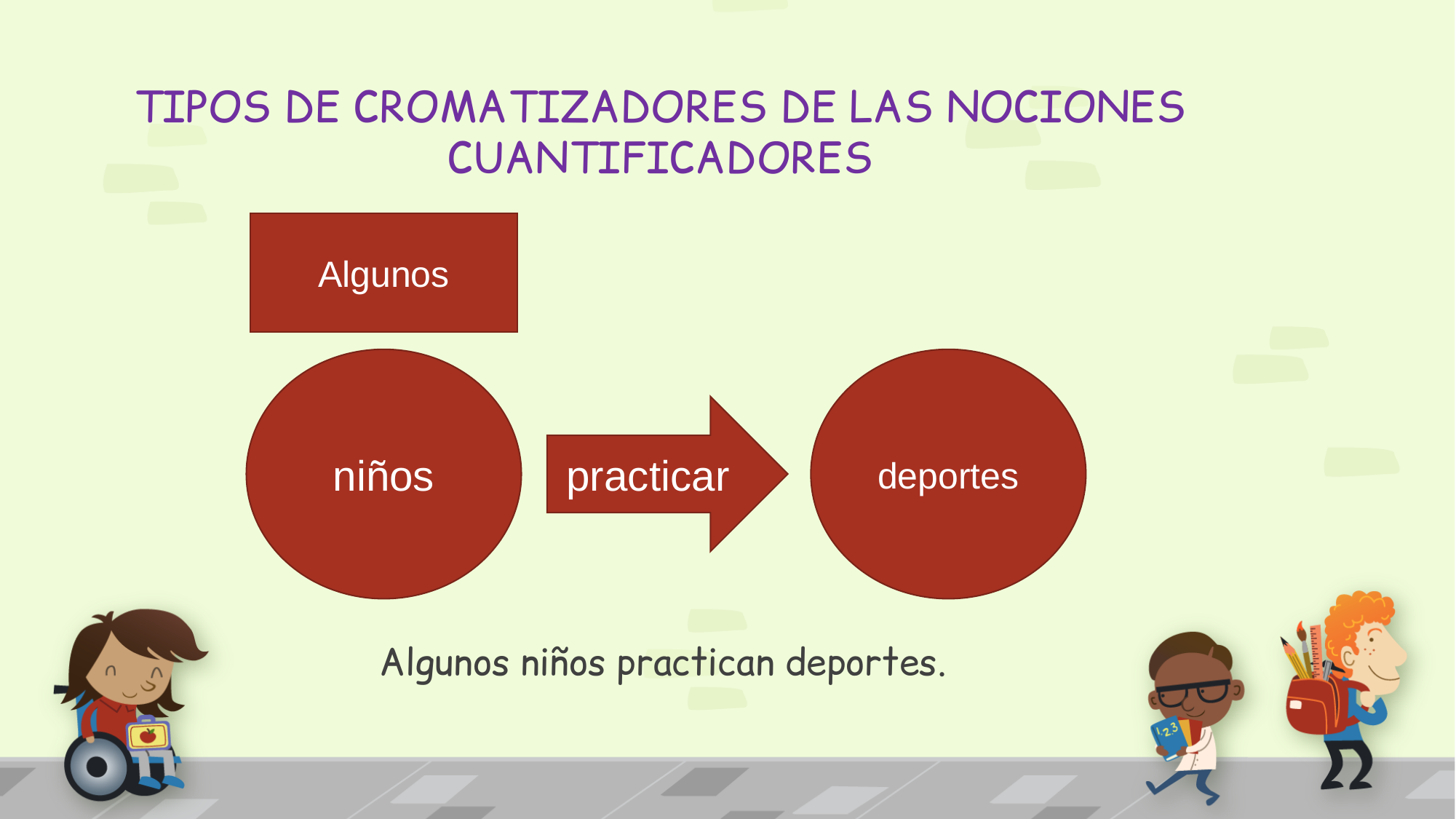

TIPOS DE CROMATIZADORES DE LAS NOCIONES
CUANTIFICADORES
Algunos
niños
deportes
practicar
Algunos niños practican deportes.